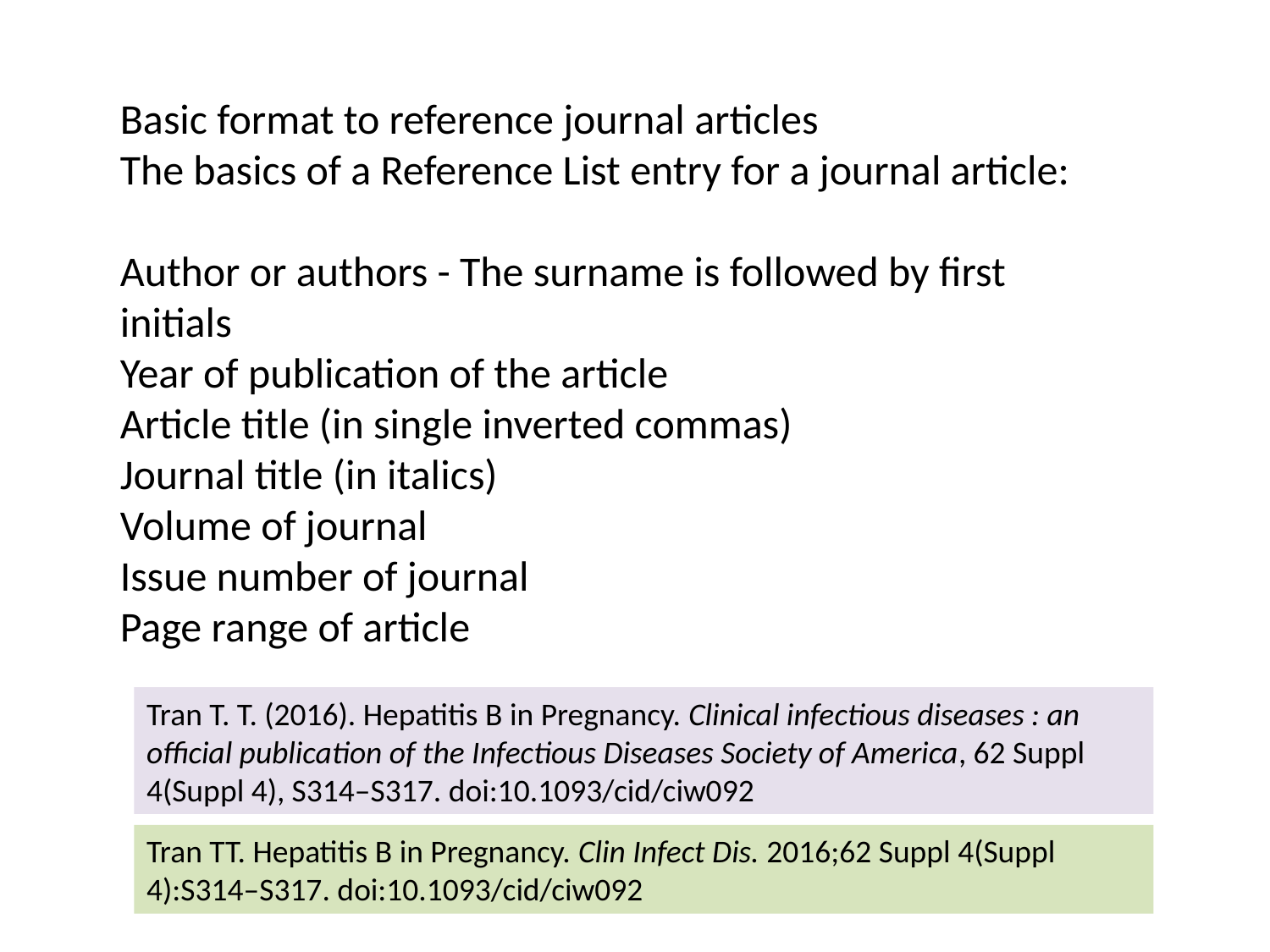

Basic format to reference journal articles
The basics of a Reference List entry for a journal article:

Author or authors - The surname is followed by first initials
Year of publication of the article
Article title (in single inverted commas)
Journal title (in italics)
Volume of journal
Issue number of journal
Page range of article
Tran T. T. (2016). Hepatitis B in Pregnancy. Clinical infectious diseases : an official publication of the Infectious Diseases Society of America, 62 Suppl 4(Suppl 4), S314–S317. doi:10.1093/cid/ciw092
Tran TT. Hepatitis B in Pregnancy. Clin Infect Dis. 2016;62 Suppl 4(Suppl 4):S314–S317. doi:10.1093/cid/ciw092